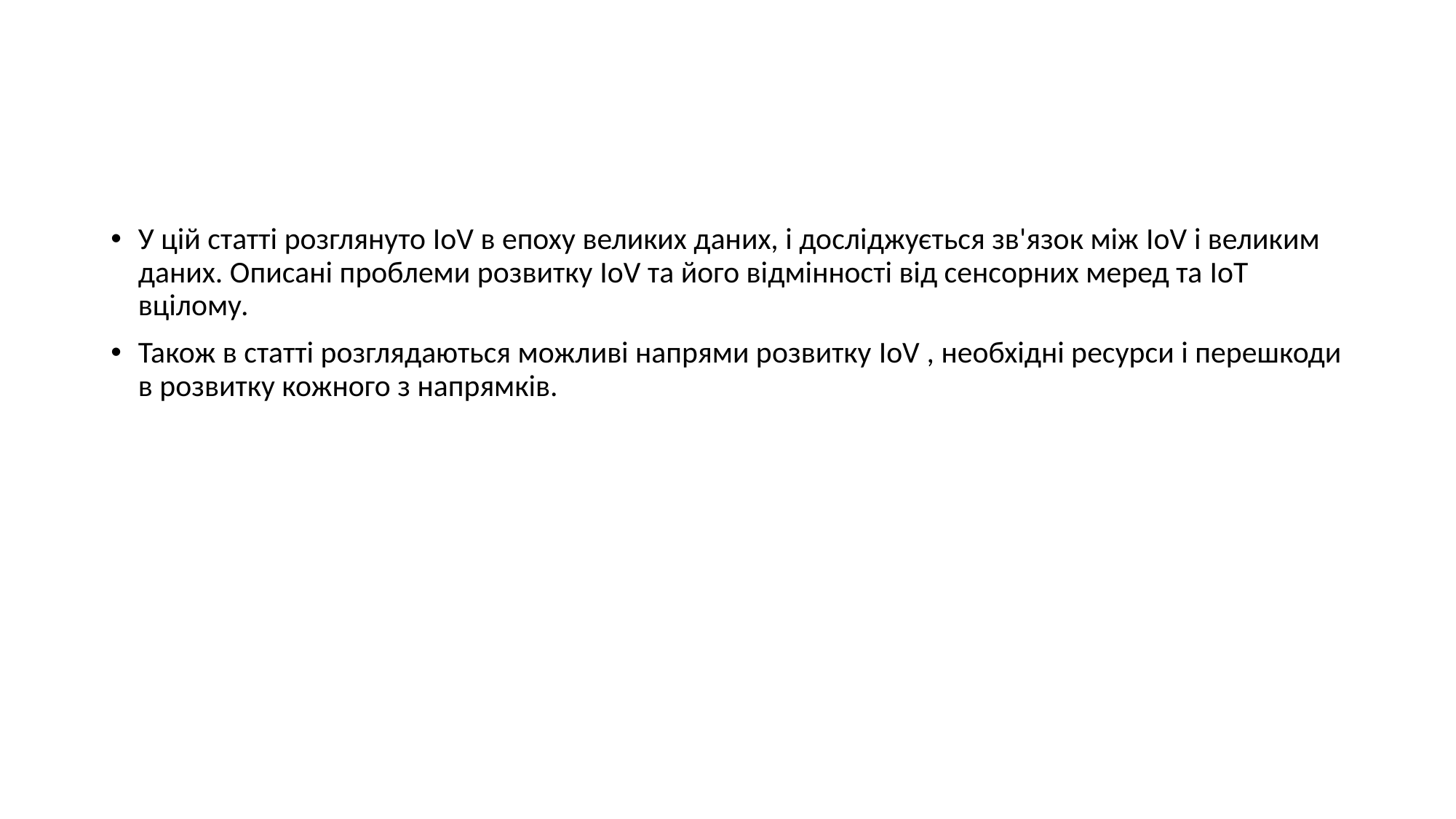

#
У цій статті розглянуто IoV в епоху великих даних, і досліджується зв'язок між IoV і великим даних. Описані проблеми розвитку IoV та його відмінності від сенсорних меред та IoТ вцілому.
Також в статті розглядаються можливі напрями розвитку IoV , необхідні ресурси і перешкоди в розвитку кожного з напрямків.